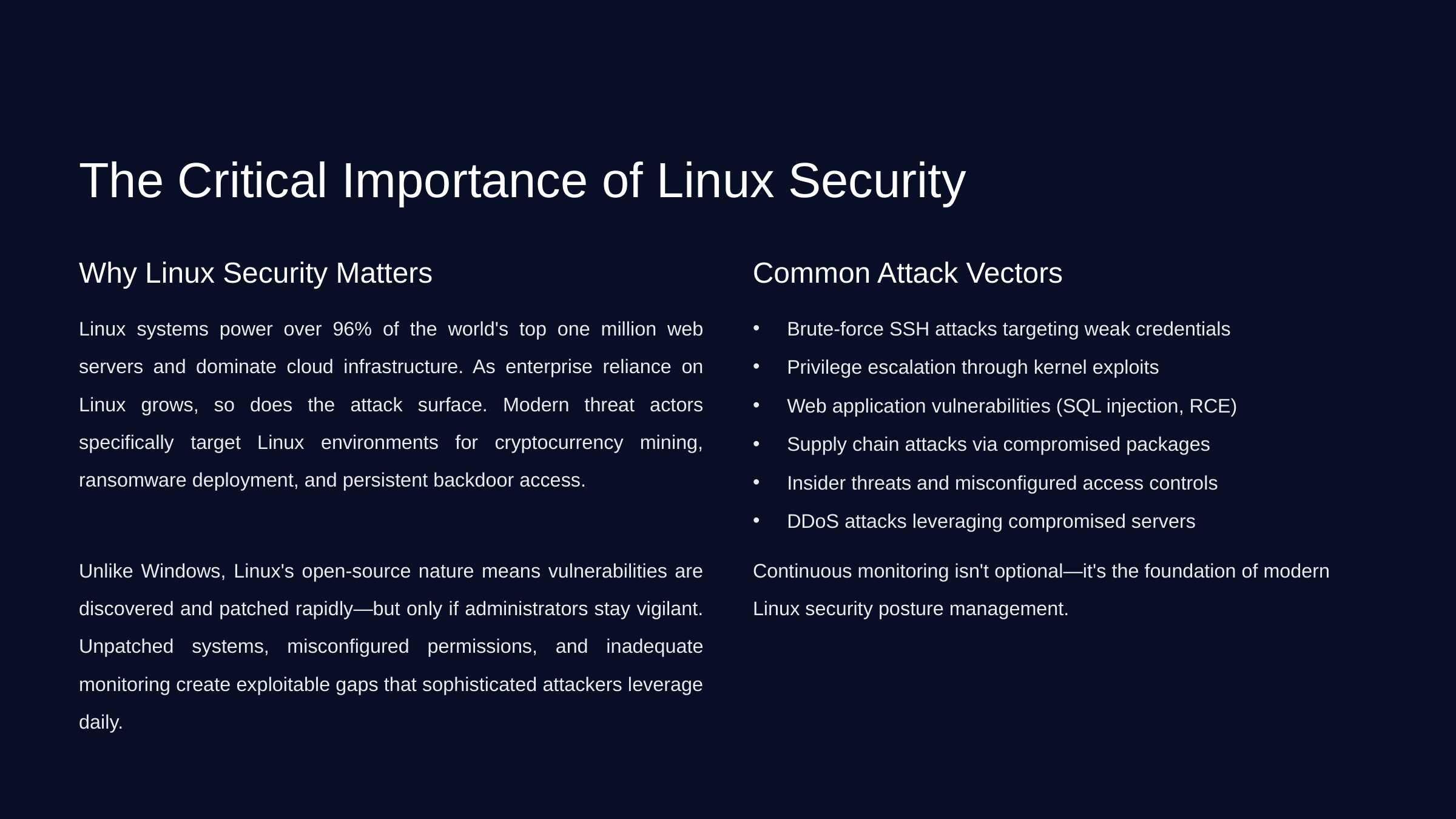

The Critical Importance of Linux Security
Why Linux Security Matters
Common Attack Vectors
Brute-force SSH attacks targeting weak credentials
Linux systems power over 96% of the world's top one million web servers and dominate cloud infrastructure. As enterprise reliance on Linux grows, so does the attack surface. Modern threat actors specifically target Linux environments for cryptocurrency mining, ransomware deployment, and persistent backdoor access.

Privilege escalation through kernel exploits
Web application vulnerabilities (SQL injection, RCE)
Supply chain attacks via compromised packages
Insider threats and misconfigured access controls
DDoS attacks leveraging compromised servers
Continuous monitoring isn't optional—it's the foundation of modern Linux security posture management.
Unlike Windows, Linux's open-source nature means vulnerabilities are discovered and patched rapidly—but only if administrators stay vigilant. Unpatched systems, misconfigured permissions, and inadequate monitoring create exploitable gaps that sophisticated attackers leverage daily.